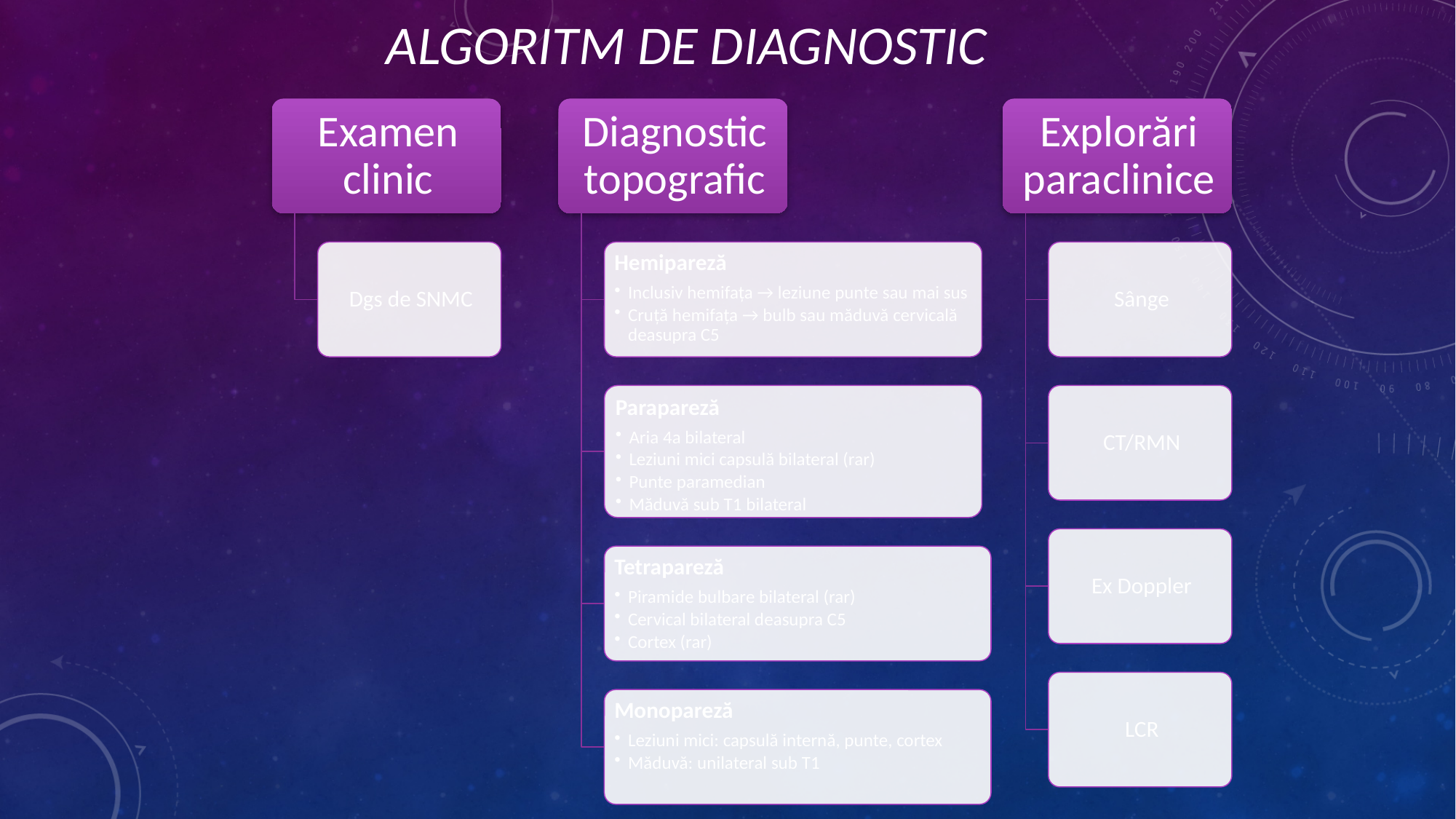

# Algoritm de diagnostic
Examen clinic
Dgs de SNMC
Diagnostic topografic
Hemipareză
Inclusiv hemifața → leziune punte sau mai sus
Cruță hemifața → bulb sau măduvă cervicală deasupra C5
Parapareză
Aria 4a bilateral
Leziuni mici capsulă bilateral (rar)
Punte paramedian
Măduvă sub T1 bilateral
Tetrapareză
Piramide bulbare bilateral (rar)
Cervical bilateral deasupra C5
Cortex (rar)
Monopareză
Leziuni mici: capsulă internă, punte, cortex
Măduvă: unilateral sub T1
Explorări paraclinice
Sânge
CT/RMN
Ex Doppler
LCR